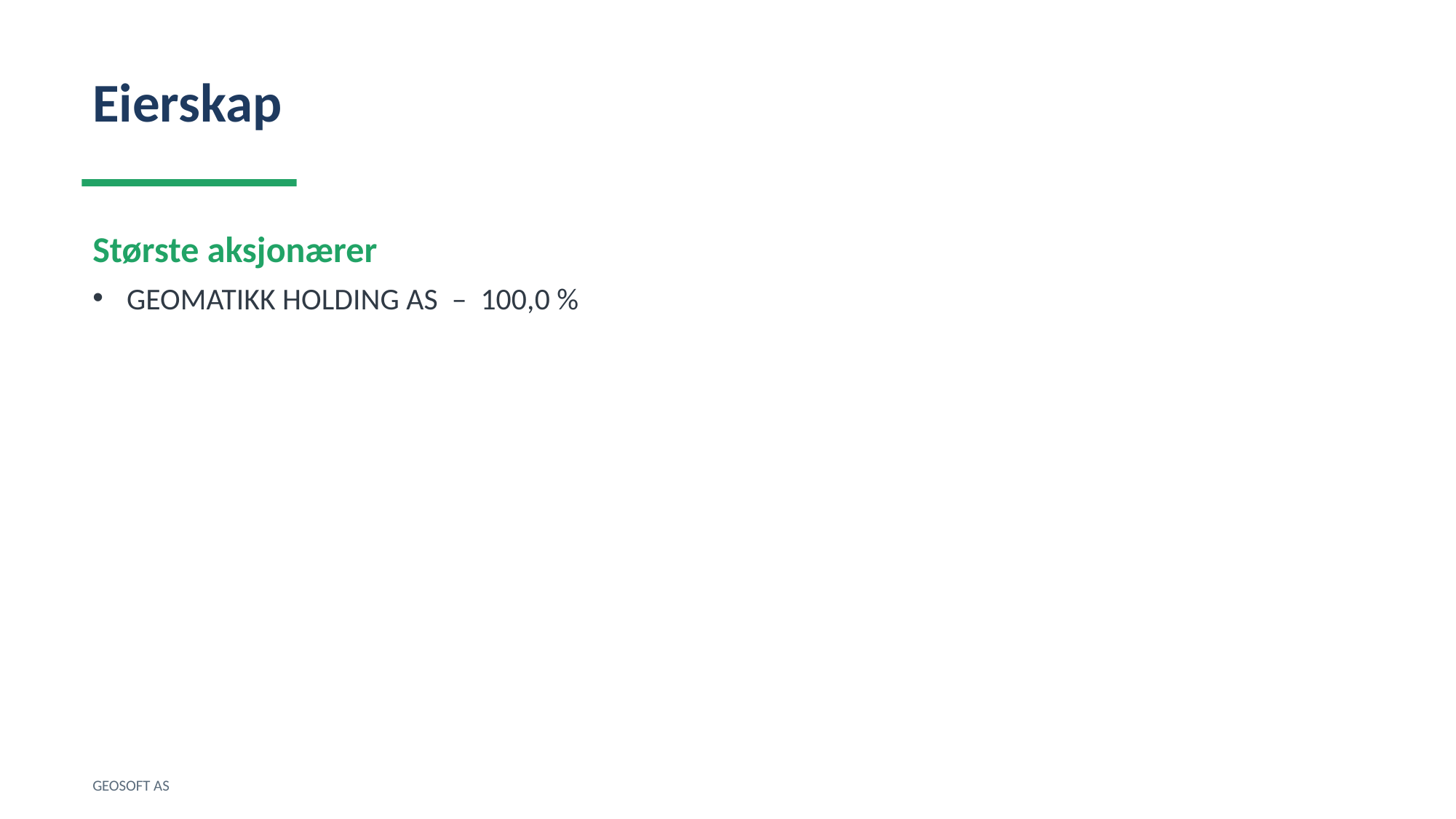

Eierskap

Største aksjonærer
GEOMATIKK HOLDING AS  –  100,0 %
GEOSOFT AS